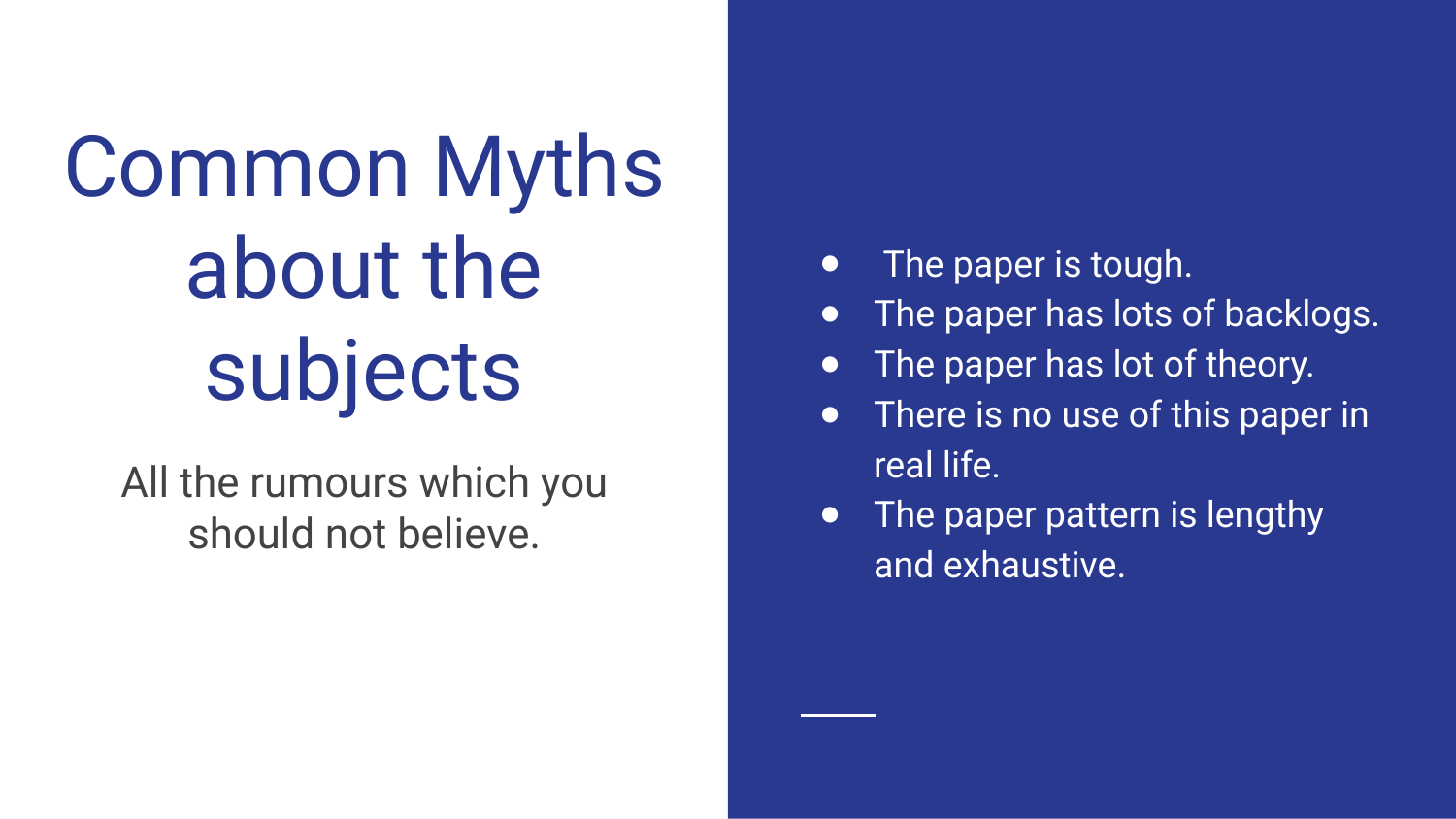

The paper is tough.
The paper has lots of backlogs.
The paper has lot of theory.
There is no use of this paper in real life.
The paper pattern is lengthy and exhaustive.
# Common Myths about the subjects
All the rumours which you should not believe.